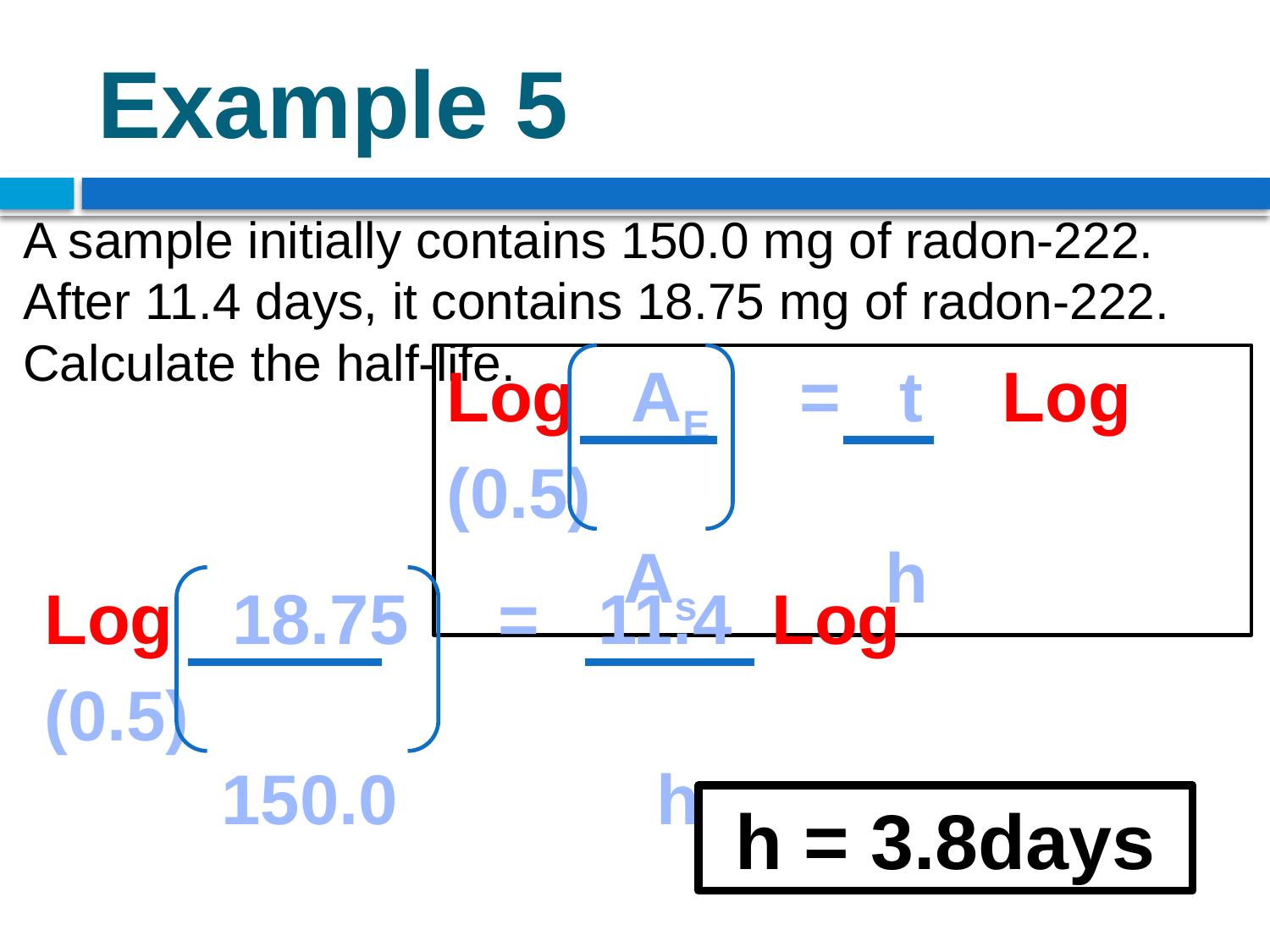

# Example 5
A sample initially contains 150.0 mg of radon-222.  After 11.4 days, it contains 18.75 mg of radon-222.  Calculate the half-life.

Log   AE     =   t    Log (0.5)
         As          h

Log   18.75     =   11.4  Log (0.5)
         150.0              h

h = 3.8days